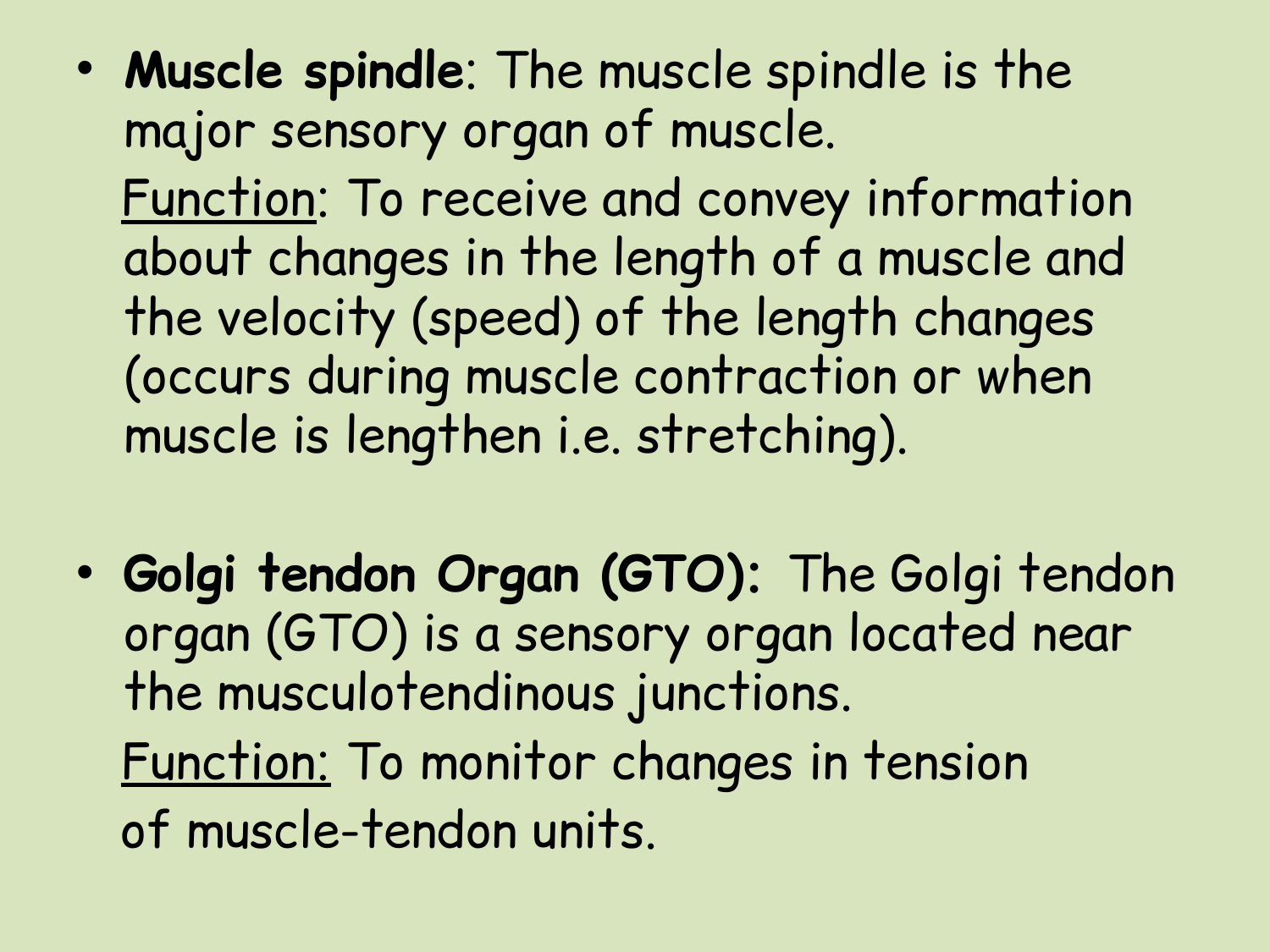

Muscle spindle: The muscle spindle is the major sensory organ of muscle.
   Function: To receive and convey information about changes in the length of a muscle and the velocity (speed) of the length changes (occurs during muscle contraction or when muscle is lengthen i.e. stretching).

Golgi tendon Organ (GTO): The Golgi tendon organ (GTO) is a sensory organ located near the musculotendinous junctions.
   Function: To monitor changes in tension
   of muscle-tendon units.